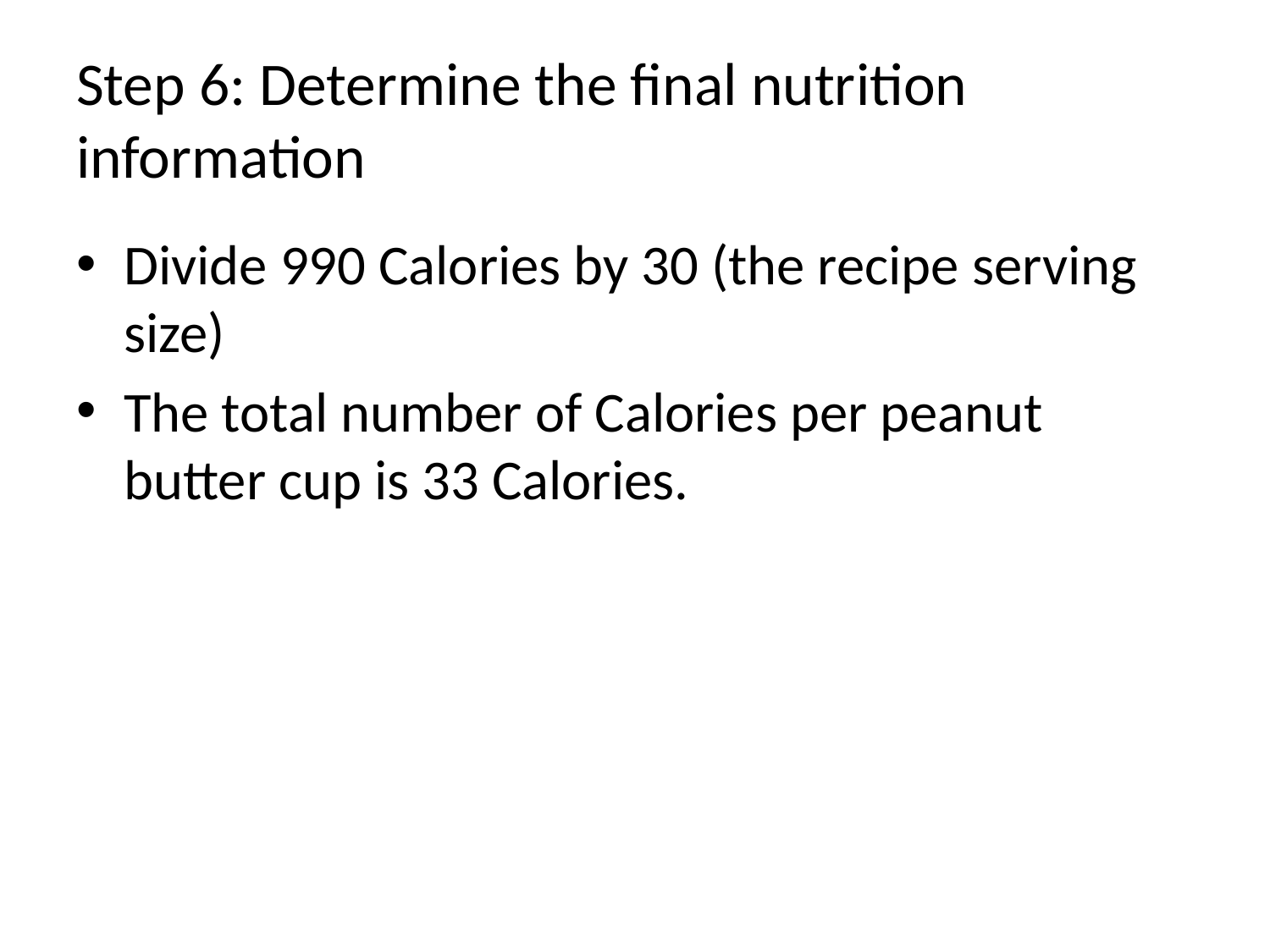

# Step 6: Determine the final nutrition information
Divide 990 Calories by 30 (the recipe serving size)
The total number of Calories per peanut butter cup is 33 Calories.